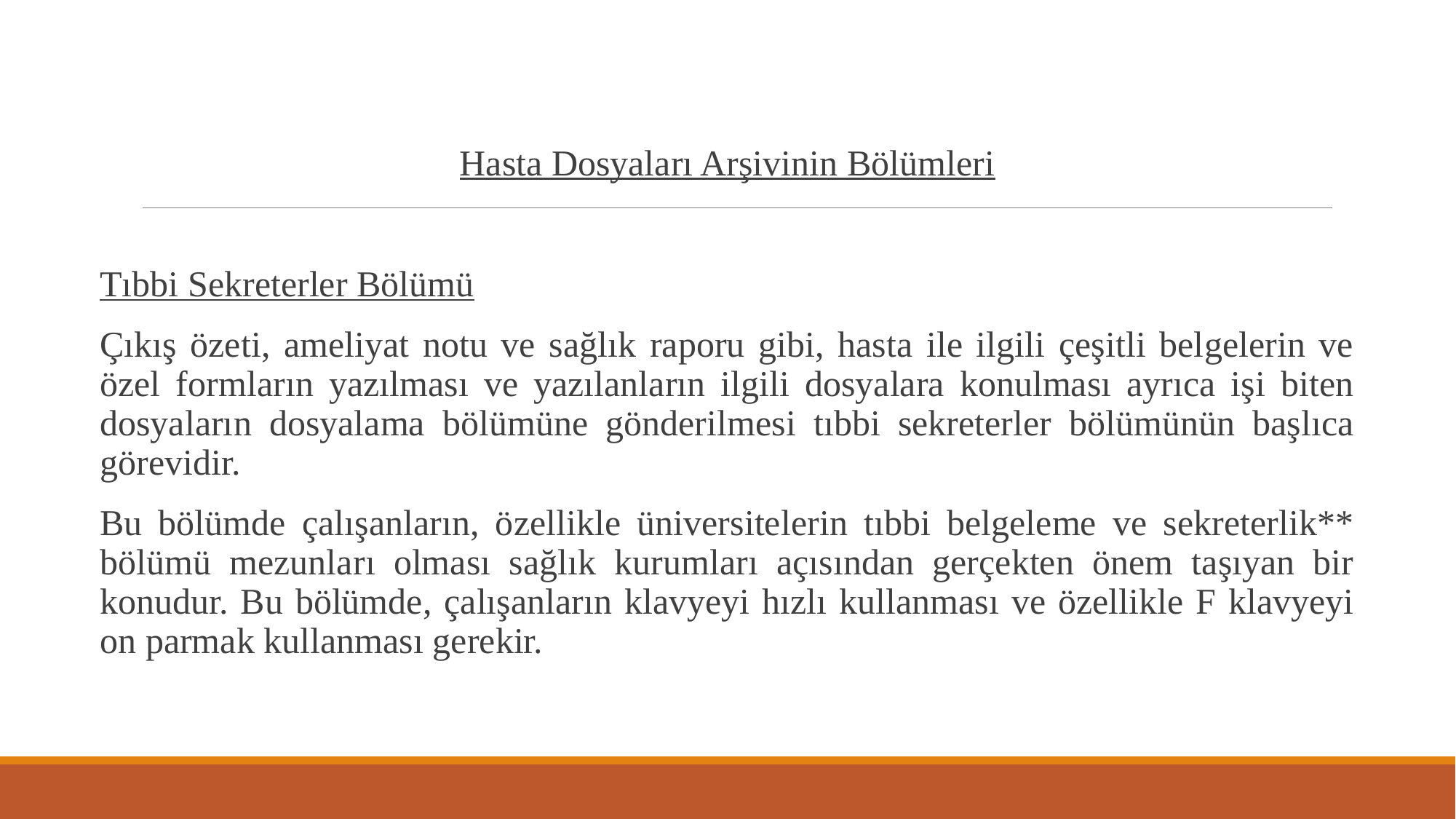

# HASTA DOSYALARI ARŞİVİ
Hasta Dosyaları Arşivinin Bölümleri

Tıbbi Sekreterler Bölümü
Çıkış özeti, ameliyat notu ve sağlık raporu gibi, hasta ile ilgili çeşitli belgelerin ve özel formların yazılması ve yazılanların ilgili dosyalara konulması ayrıca işi biten dosyaların dosyalama bölümüne gönderilmesi tıbbi sekreterler bölümünün başlıca görevidir.
Bu bölümde çalışanların, özellikle üniversitelerin tıbbi belgeleme ve sekreterlik** bölümü mezunları olması sağlık kurumları açısından gerçekten önem taşıyan bir konudur. Bu bölümde, çalışanların klavyeyi hızlı kullanması ve özellikle F klavyeyi on parmak kullanması gerekir.